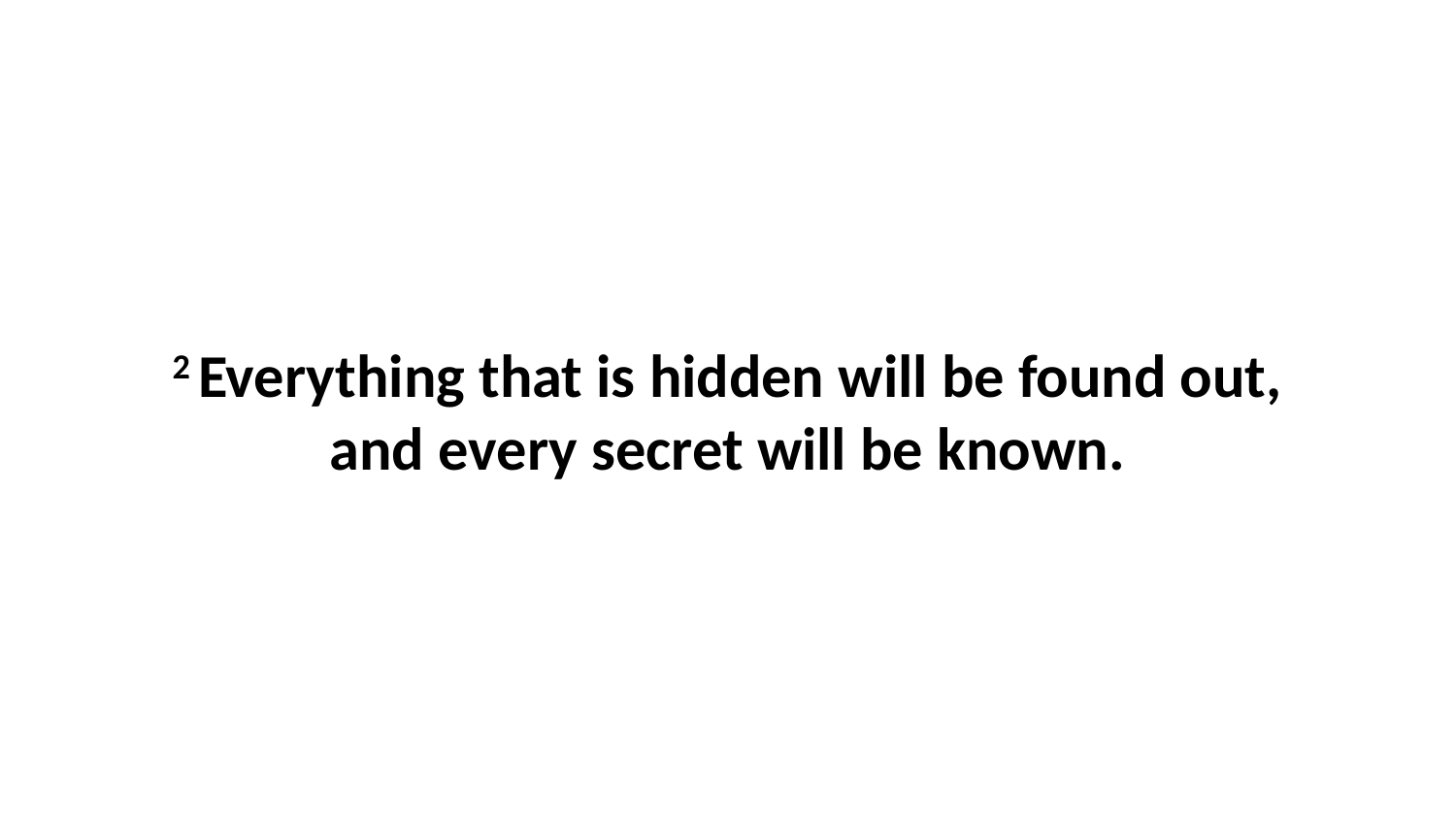

2 Everything that is hidden will be found out, and every secret will be known.